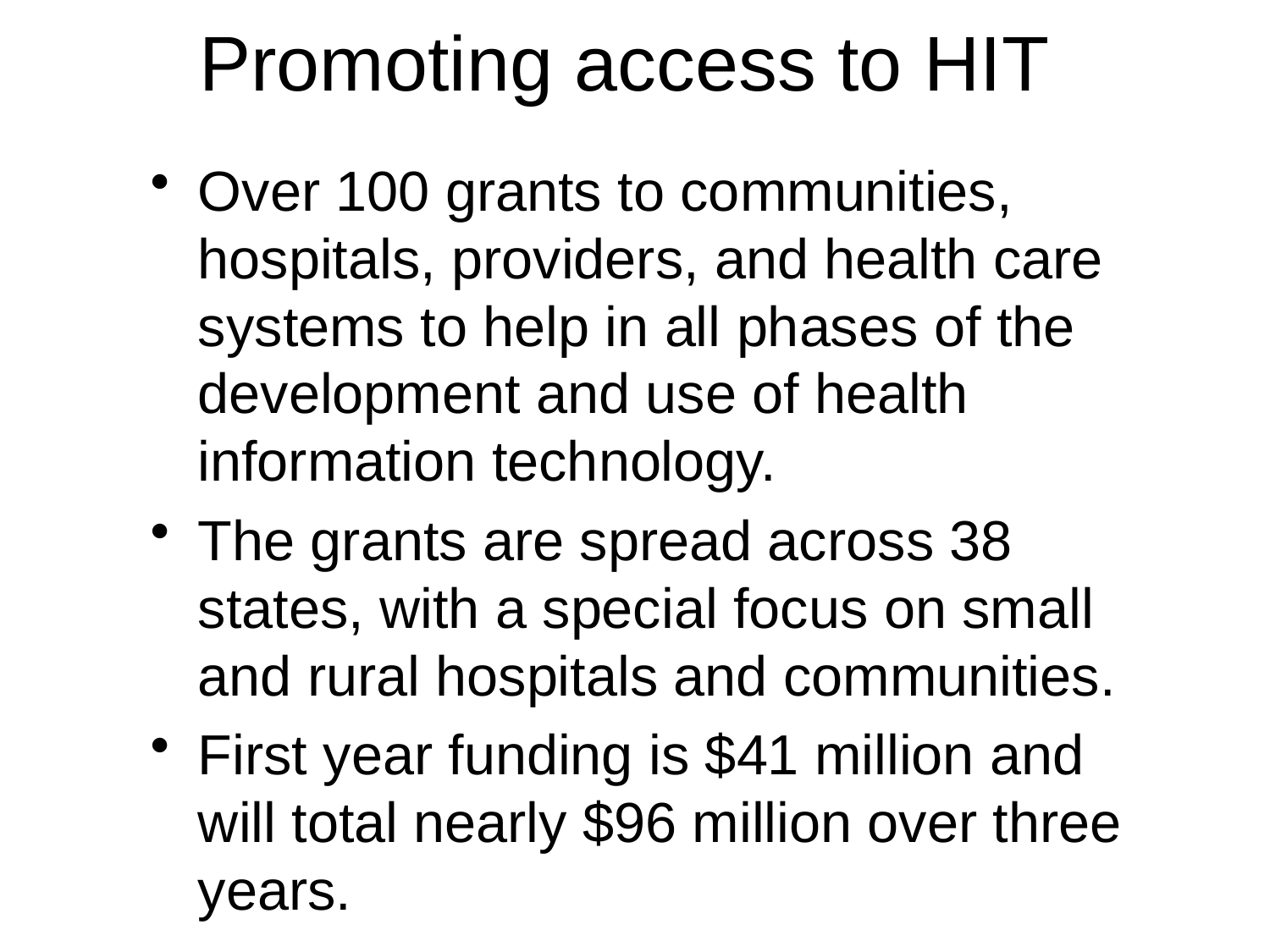

# Promoting access to HIT
Over 100 grants to communities, hospitals, providers, and health care systems to help in all phases of the development and use of health information technology.
The grants are spread across 38 states, with a special focus on small and rural hospitals and communities.
First year funding is $41 million and will total nearly $96 million over three years.